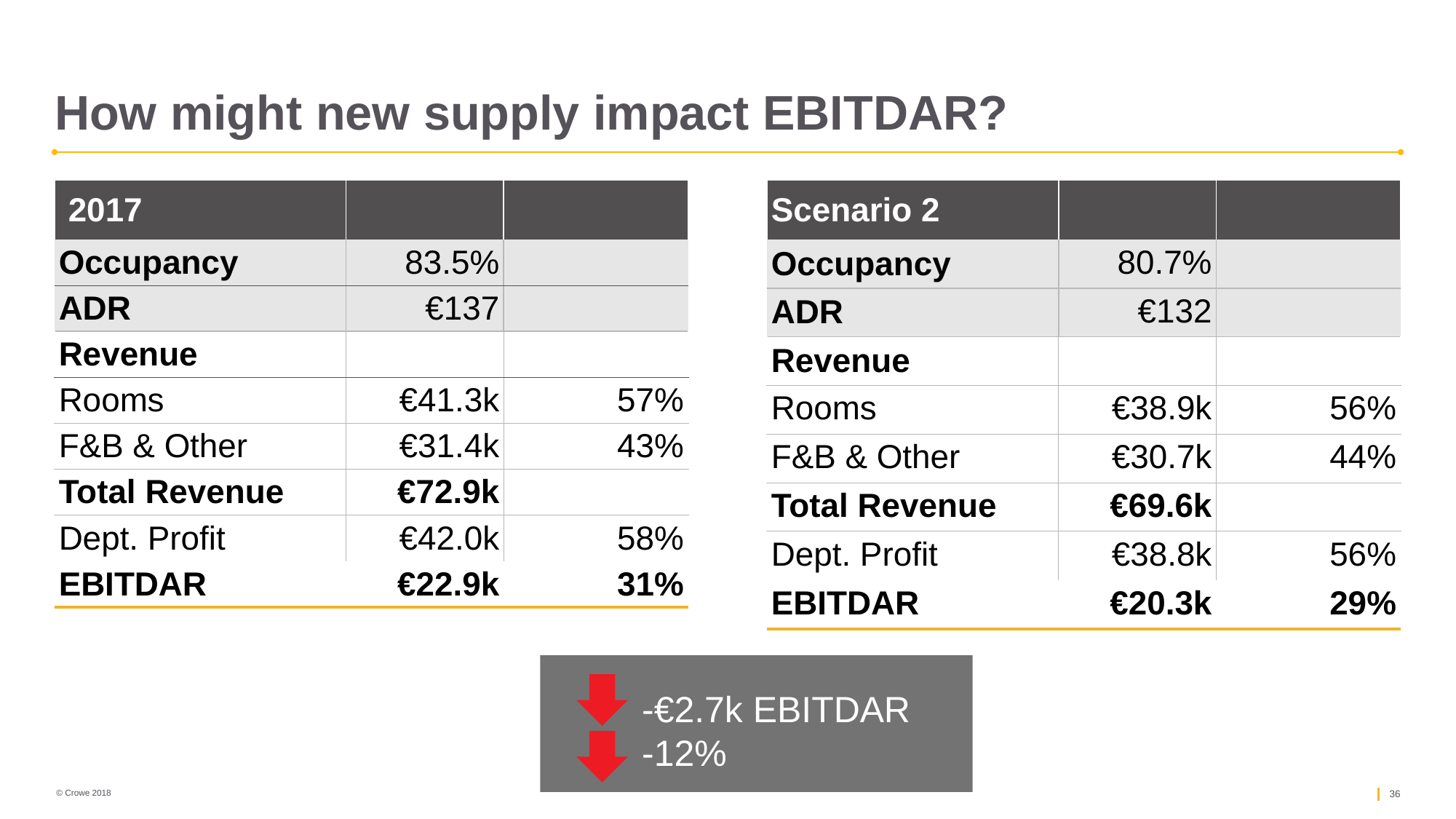

# How might new supply impact EBITDAR?
| 2017 |  |  |
| --- | --- | --- |
| Occupancy | 83.5% |  |
| ADR | €137 |  |
| Revenue |  |  |
| Rooms | €41.3k | 57% |
| F&B & Other | €31.4k | 43% |
| Total Revenue | €72.9k |  |
| Dept. Profit | €42.0k | 58% |
| EBITDAR | €22.9k | 31% |
| Scenario 2 |  |  |
| --- | --- | --- |
| Occupancy | 80.7% |  |
| ADR | €132 |  |
| Revenue |  |  |
| Rooms | €38.9k | 56% |
| F&B & Other | €30.7k | 44% |
| Total Revenue | €69.6k |  |
| Dept. Profit | €38.8k | 56% |
| EBITDAR | €20.3k | 29% |

-€2.7k EBITDAR
-12%